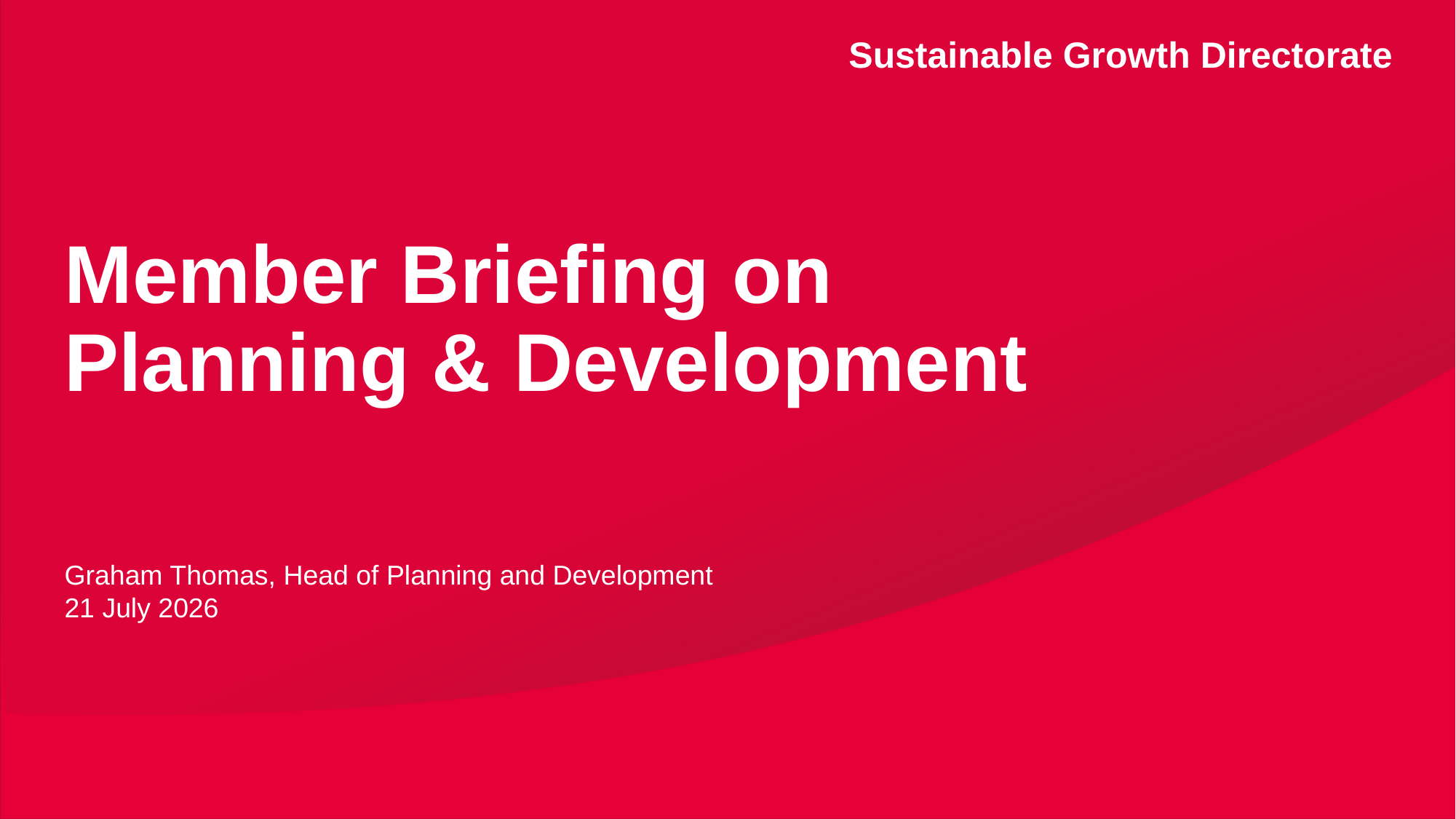

Sustainable Growth Directorate
# Member Briefing on Planning & Development
Graham Thomas, Head of Planning and Development
21 July 2026